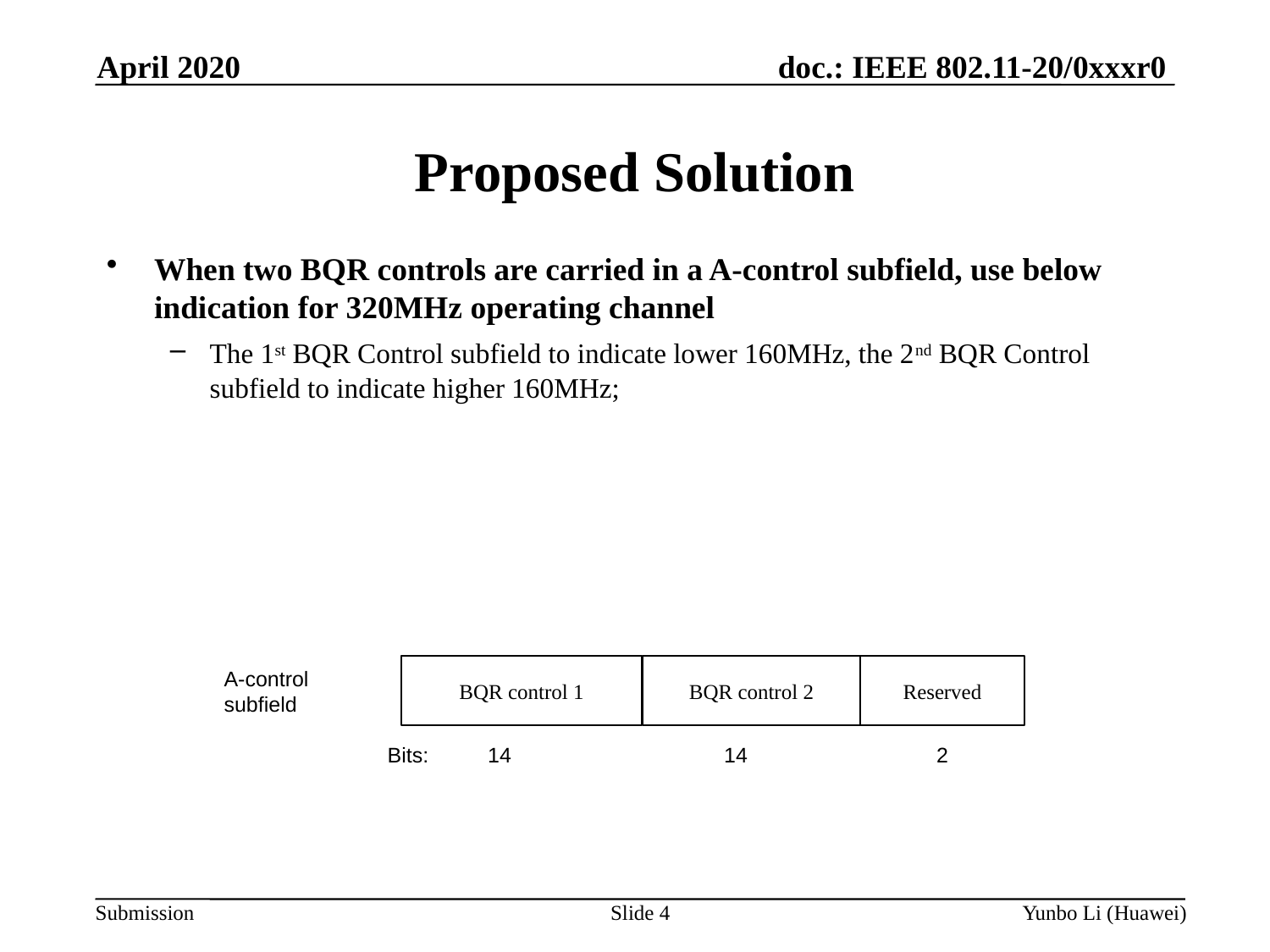

April 2020
# Proposed Solution
When two BQR controls are carried in a A-control subfield, use below indication for 320MHz operating channel
The 1st BQR Control subfield to indicate lower 160MHz, the 2nd BQR Control subfield to indicate higher 160MHz;

BQR control 1
BQR control 2
Reserved
A-control subfield
Bits:          14                                    14                                2
Slide 4
Yunbo Li (Huawei)